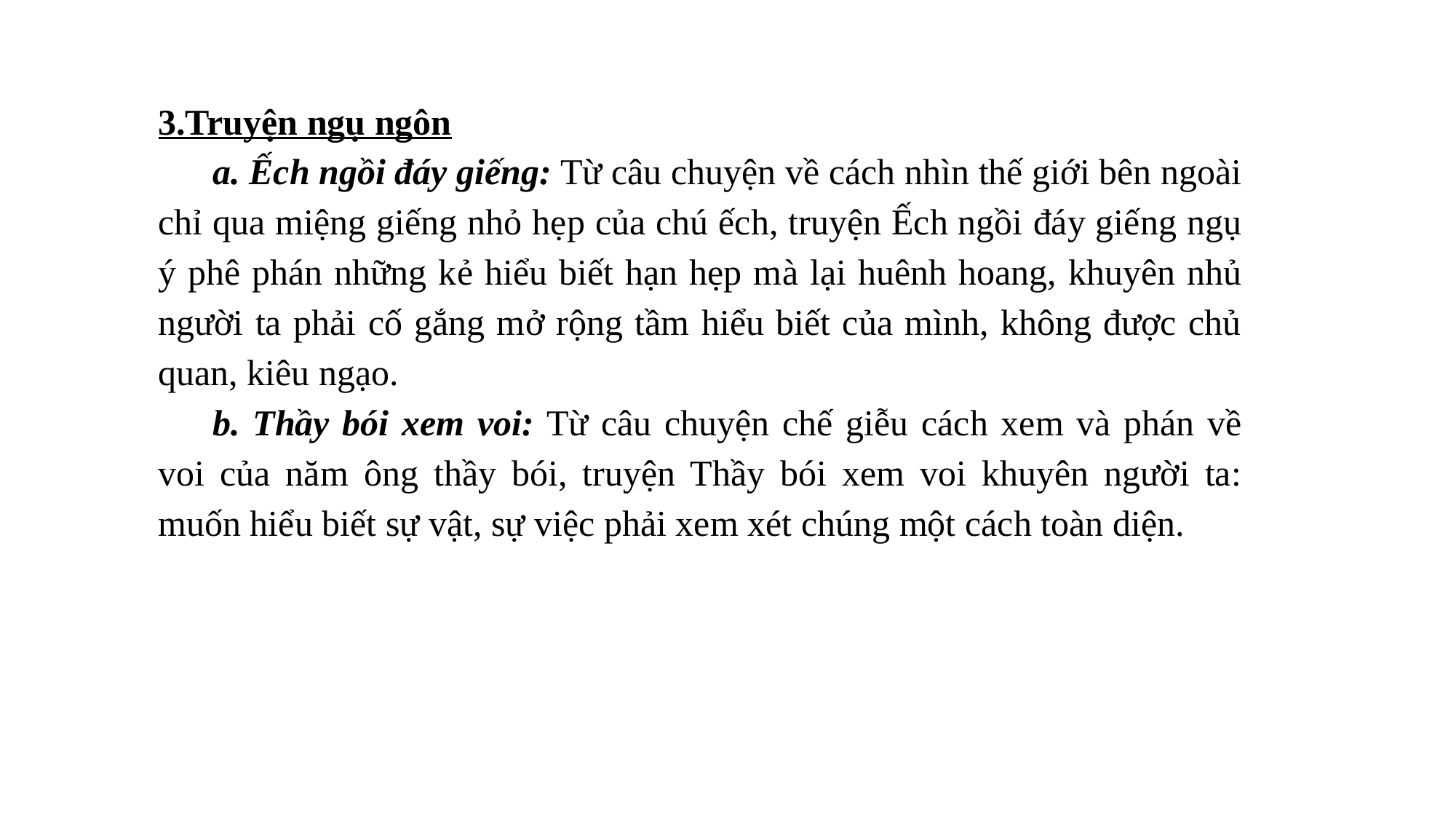

3.Truyện ngụ ngôn
a. Ếch ngồi đáy giếng: Từ câu chuyện về cách nhìn thế giới bên ngoài chỉ qua miệng giếng nhỏ hẹp của chú ếch, truyện Ếch ngồi đáy giếng ngụ ý phê phán những kẻ hiểu biết hạn hẹp mà lại huênh hoang, khuyên nhủ người ta phải cố gắng mở rộng tầm hiểu biết của mình, không được chủ quan, kiêu ngạo.
b. Thầy bói xem voi: Từ câu chuyện chế giễu cách xem và phán về voi của năm ông thầy bói, truyện Thầy bói xem voi khuyên người ta: muốn hiểu biết sự vật, sự việc phải xem xét chúng một cách toàn diện.